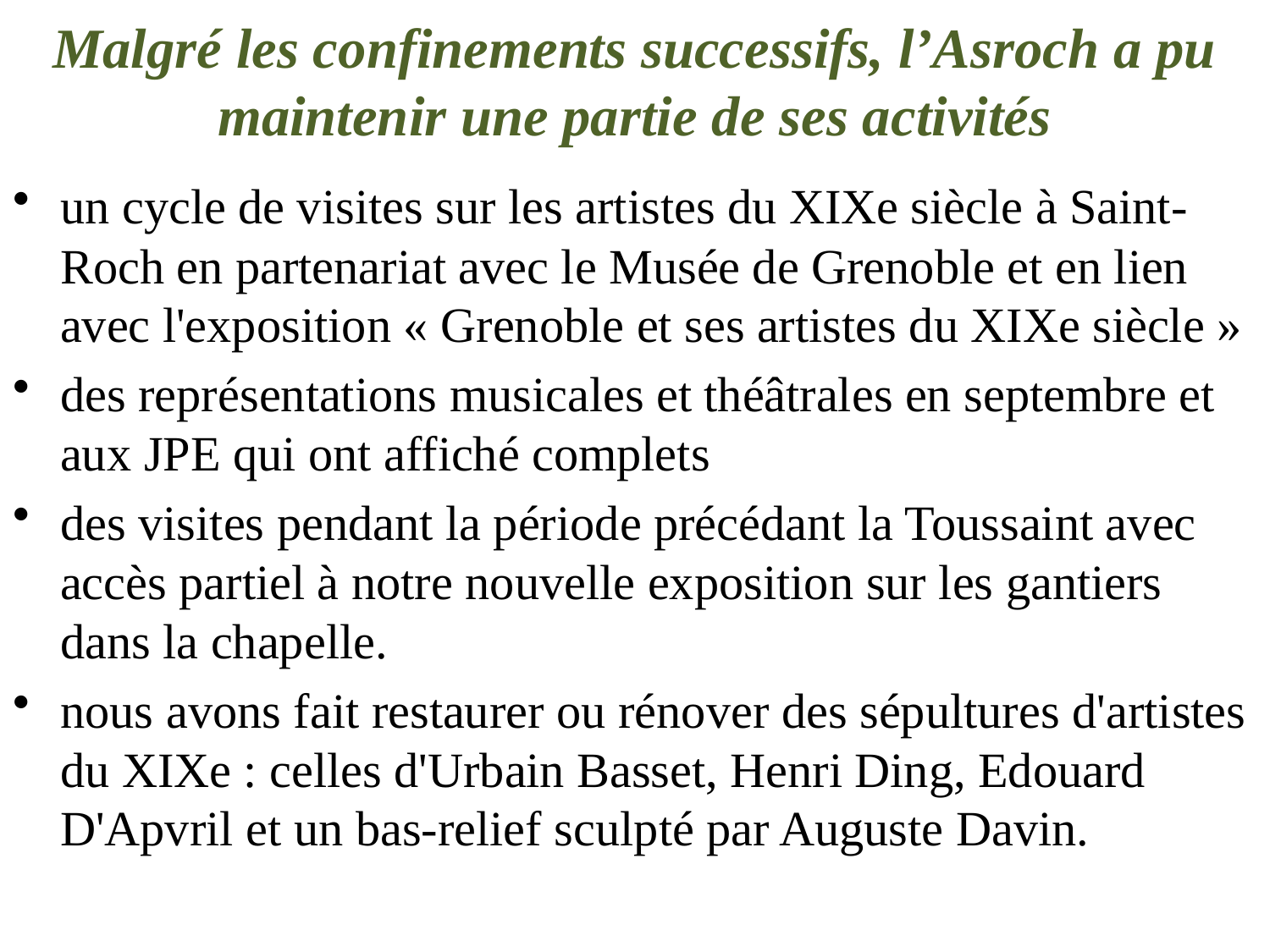

# Malgré les confinements successifs, l’Asroch a pu maintenir une partie de ses activités
un cycle de visites sur les artistes du XIXe siècle à Saint-Roch en partenariat avec le Musée de Grenoble et en lien avec l'exposition « Grenoble et ses artistes du XIXe siècle »
des représentations musicales et théâtrales en septembre et aux JPE qui ont affiché complets
des visites pendant la période précédant la Toussaint avec accès partiel à notre nouvelle exposition sur les gantiers dans la chapelle.
nous avons fait restaurer ou rénover des sépultures d'artistes du XIXe : celles d'Urbain Basset, Henri Ding, Edouard D'Apvril et un bas-relief sculpté par Auguste Davin.